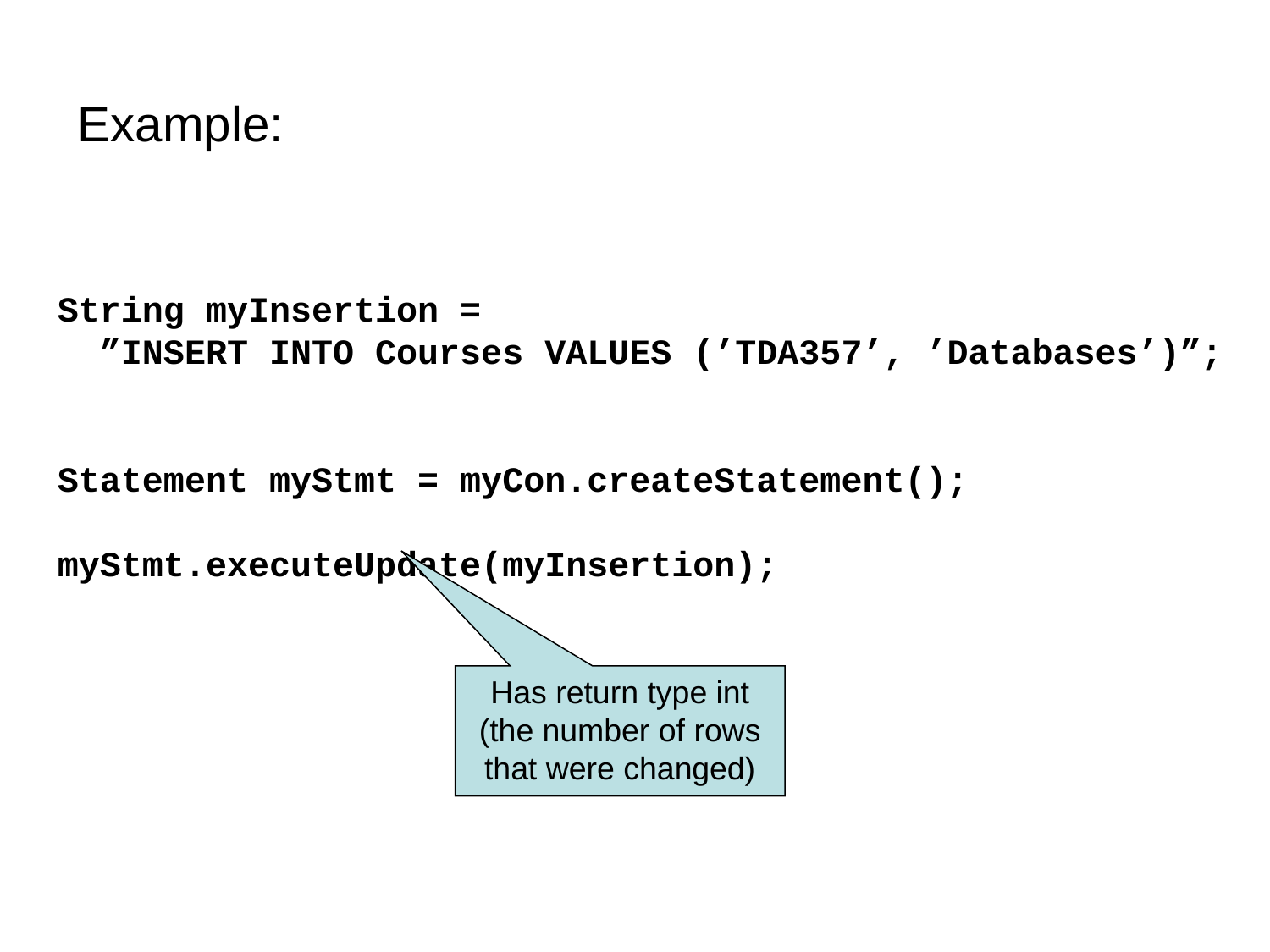

Example:
String myInsertion =
  ”INSERT INTO Courses VALUES (’TDA357’, ’Databases’)”;
Statement myStmt = myCon.createStatement();
myStmt.executeUpdate(myInsertion);
Has return type int (the number of rows that were changed)